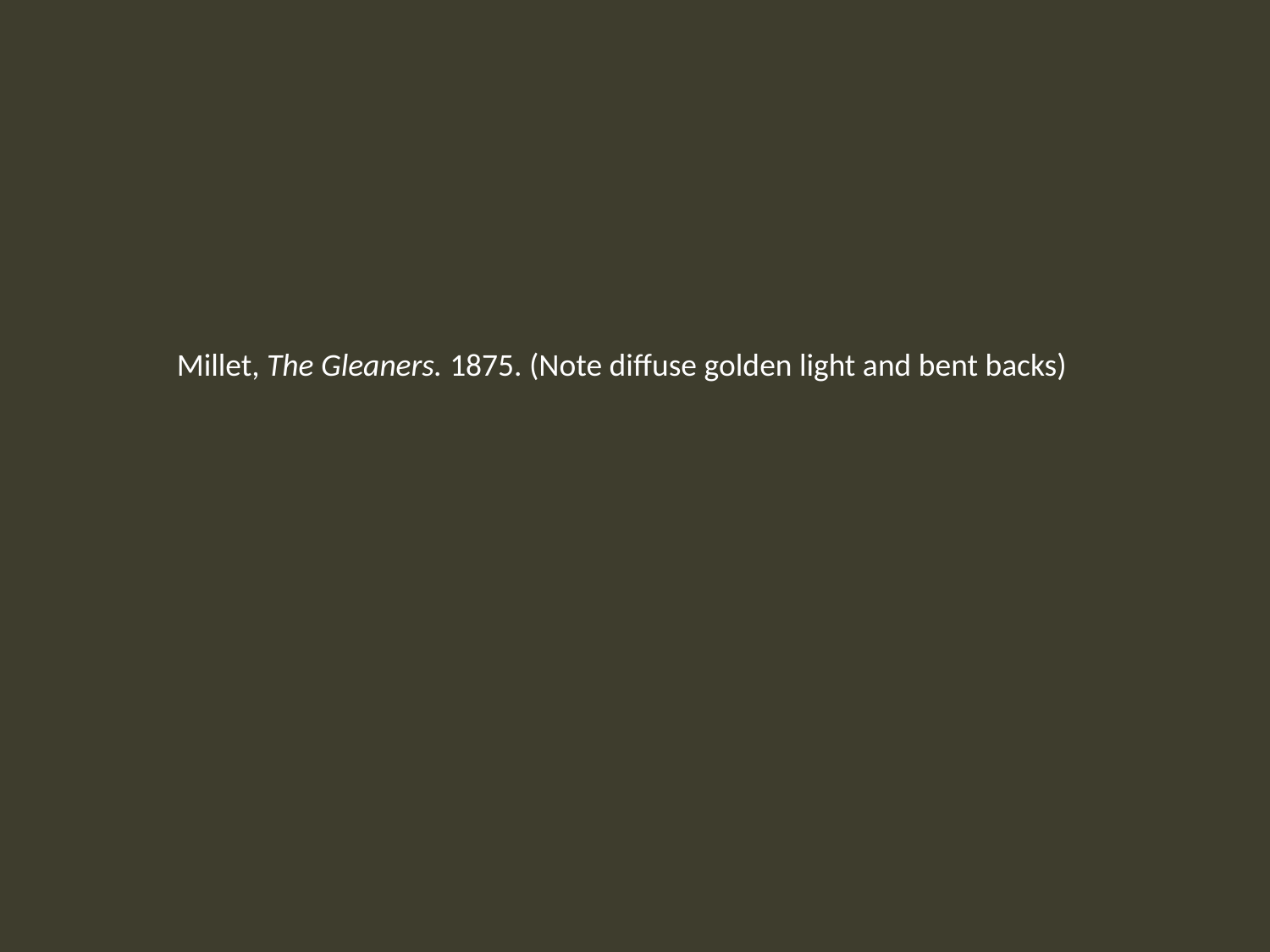

Millet, The Gleaners. 1875. (Note diffuse golden light and bent backs)